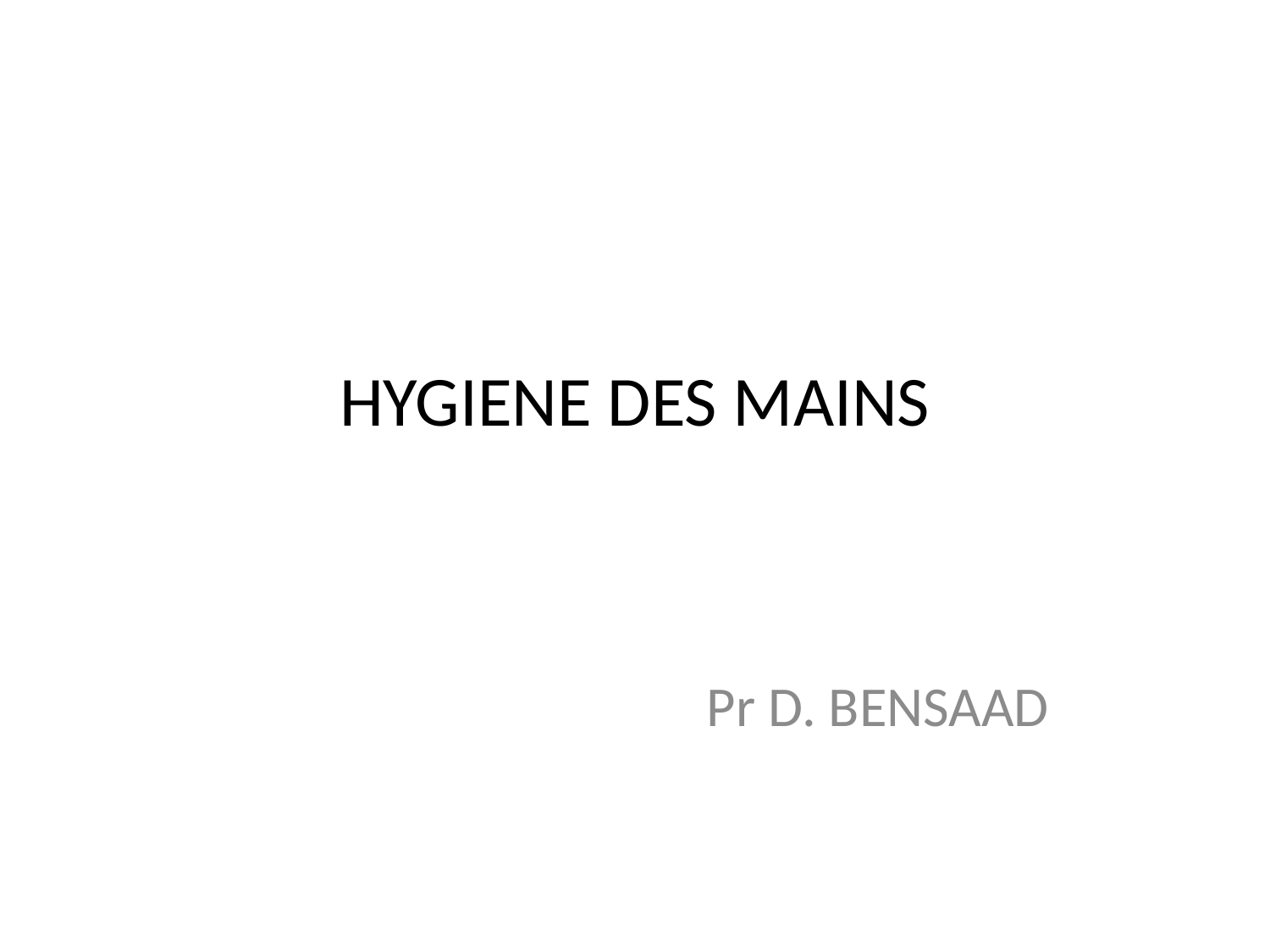

# HYGIENE DES MAINS
Pr D. BENSAAD